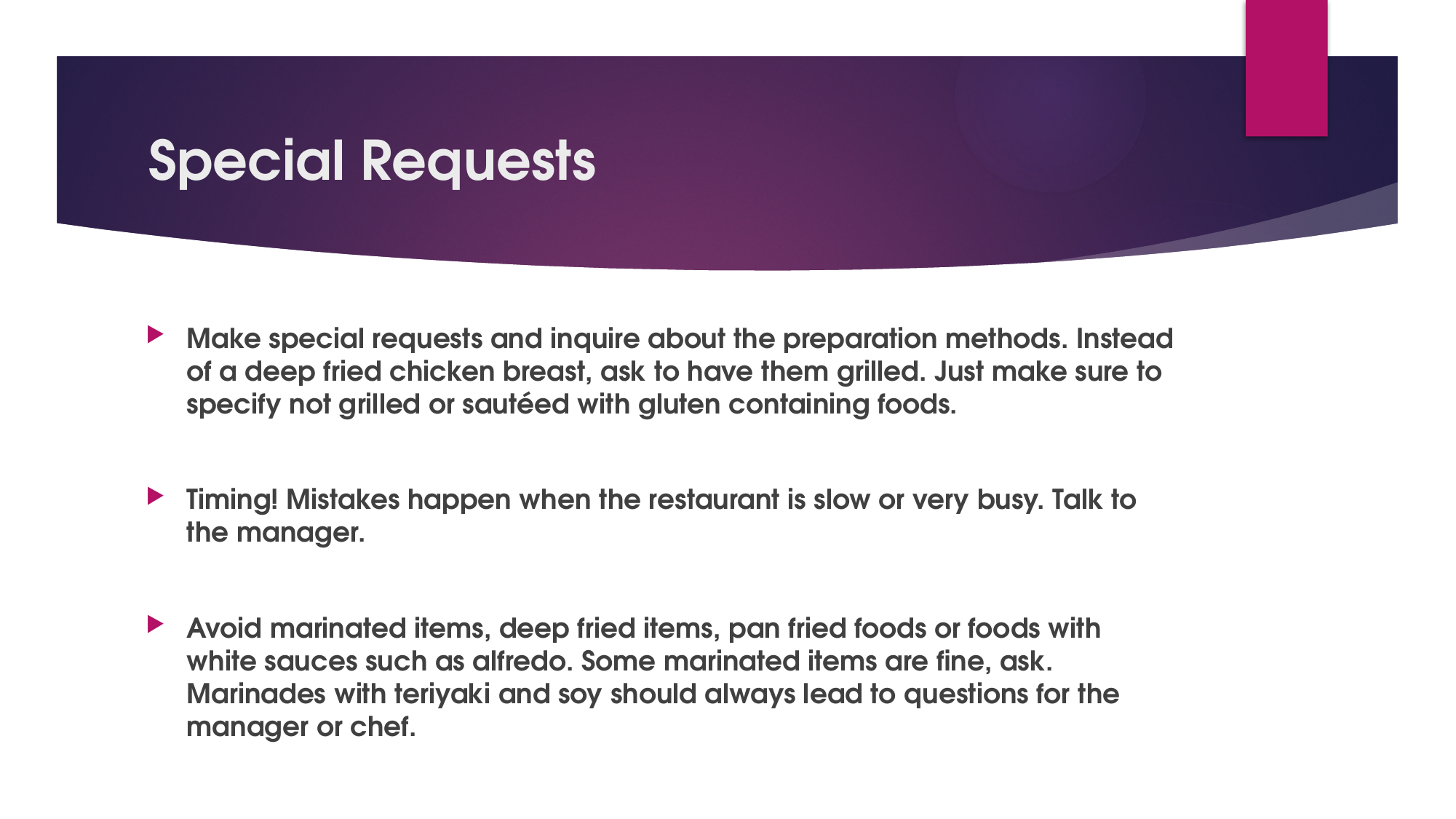

# Special Requests
Make special requests and inquire about the preparation methods. Instead of a deep fried chicken breast, ask to have them grilled. Just make sure to specify not grilled or sautéed with gluten containing foods.

Timing! Mistakes happen when the restaurant is slow or very busy. Talk to the manager.

Avoid marinated items, deep fried items, pan fried foods or foods with white sauces such as alfredo. Some marinated items are fine, ask. Marinades with teriyaki and soy should always lead to questions for the manager or chef.